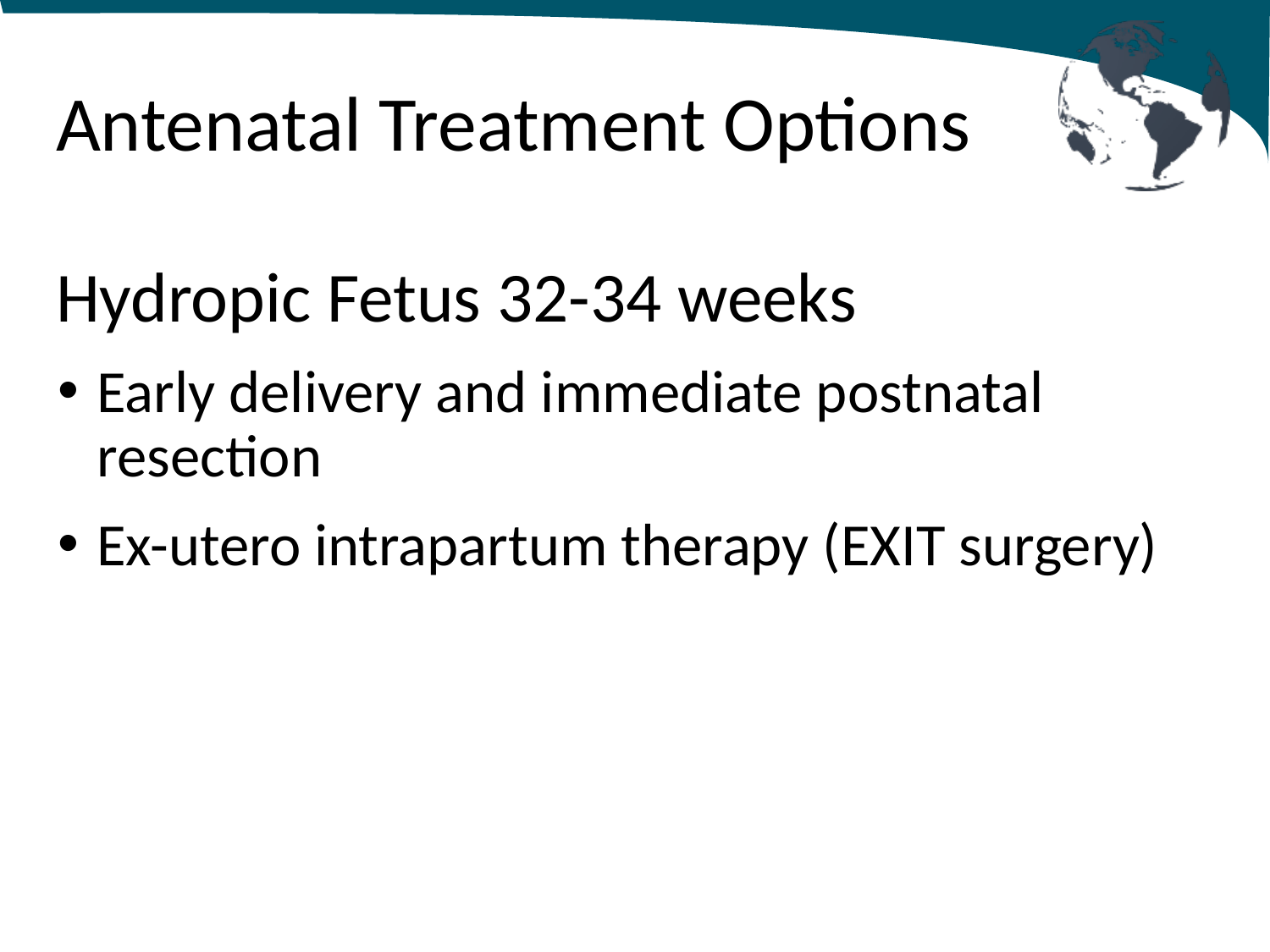

# Antenatal Treatment Options
Hydropic Fetus 32-34 weeks
Early delivery and immediate postnatal resection
Ex-utero intrapartum therapy (EXIT surgery)